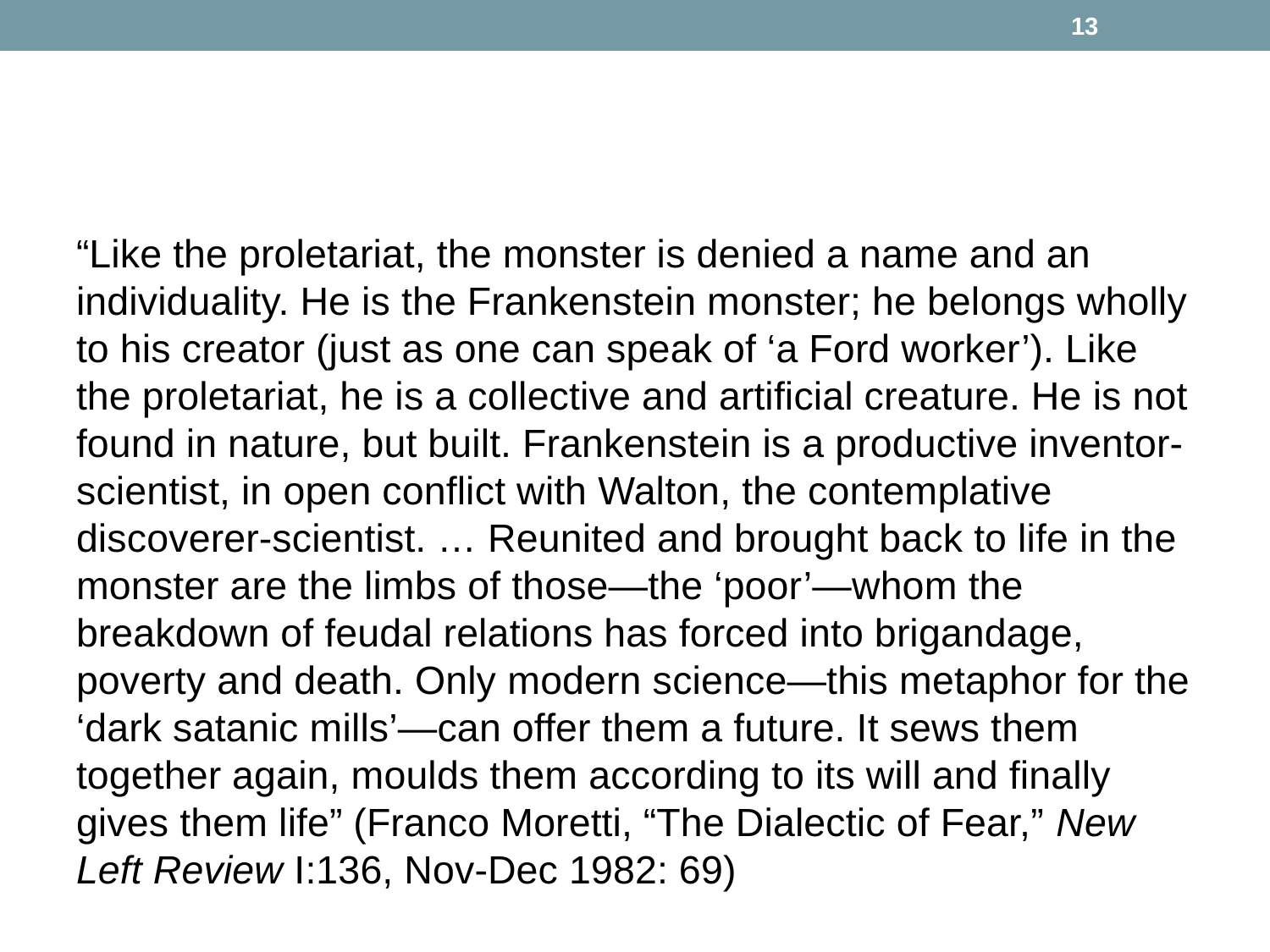

13
#
“Like the proletariat, the monster is denied a name and an individuality. He is the Frankenstein monster; he belongs wholly to his creator (just as one can speak of ‘a Ford worker’). Like the proletariat, he is a collective and artificial creature. He is not found in nature, but built. Frankenstein is a productive inventor-scientist, in open conflict with Walton, the contemplative discoverer-scientist. … Reunited and brought back to life in the monster are the limbs of those—the ‘poor’—whom the breakdown of feudal relations has forced into brigandage, poverty and death. Only modern science—this metaphor for the ‘dark satanic mills’—can offer them a future. It sews them together again, moulds them according to its will and finally gives them life” (Franco Moretti, “The Dialectic of Fear,” New Left Review I:136, Nov-Dec 1982: 69)